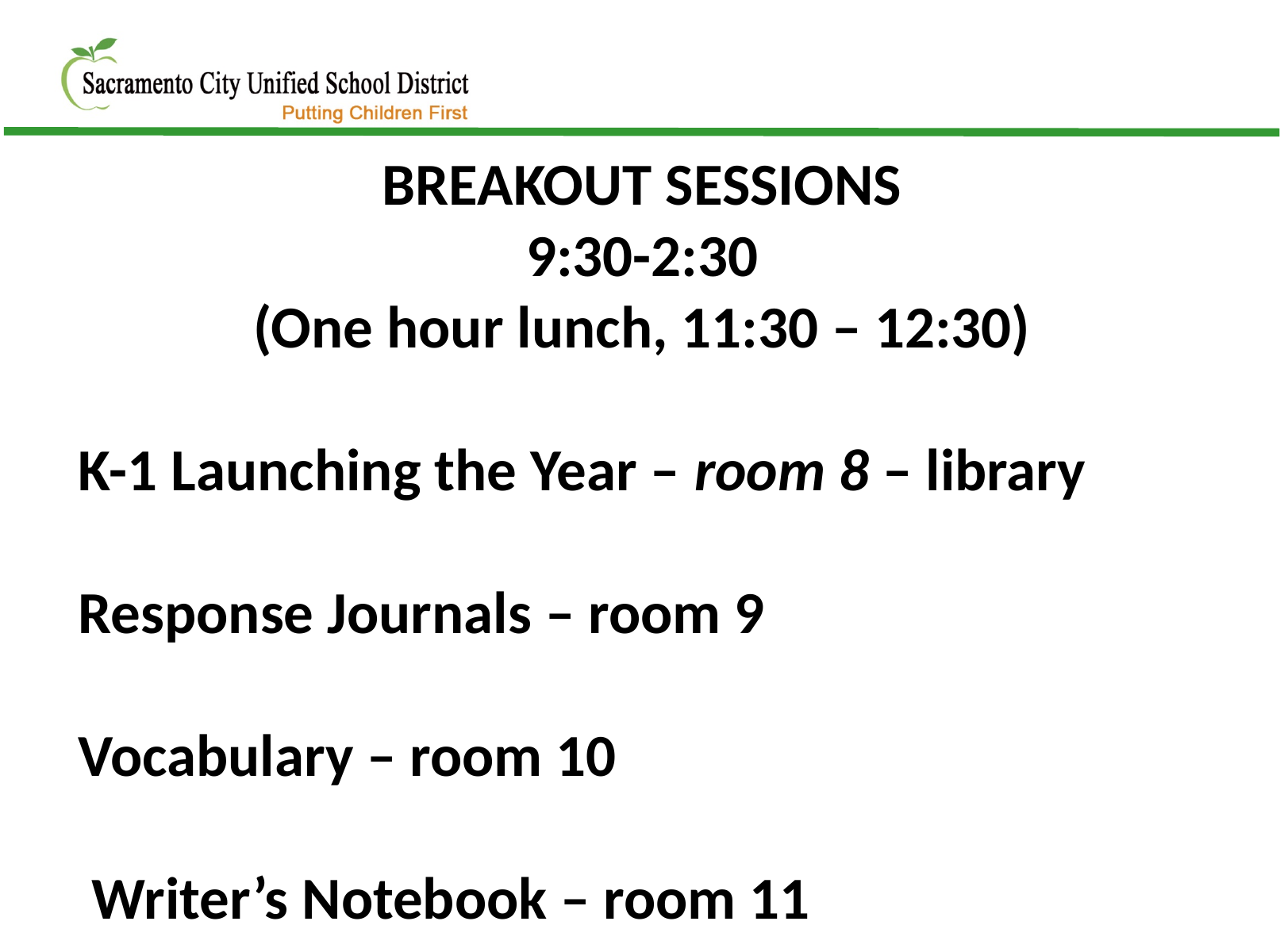

BREAKOUT SESSIONS
9:30-2:30
(One hour lunch, 11:30 – 12:30)

K-1 Launching the Year – room 8 – library

Response Journals – room 9

Vocabulary – room 10

 Writer’s Notebook – room 11